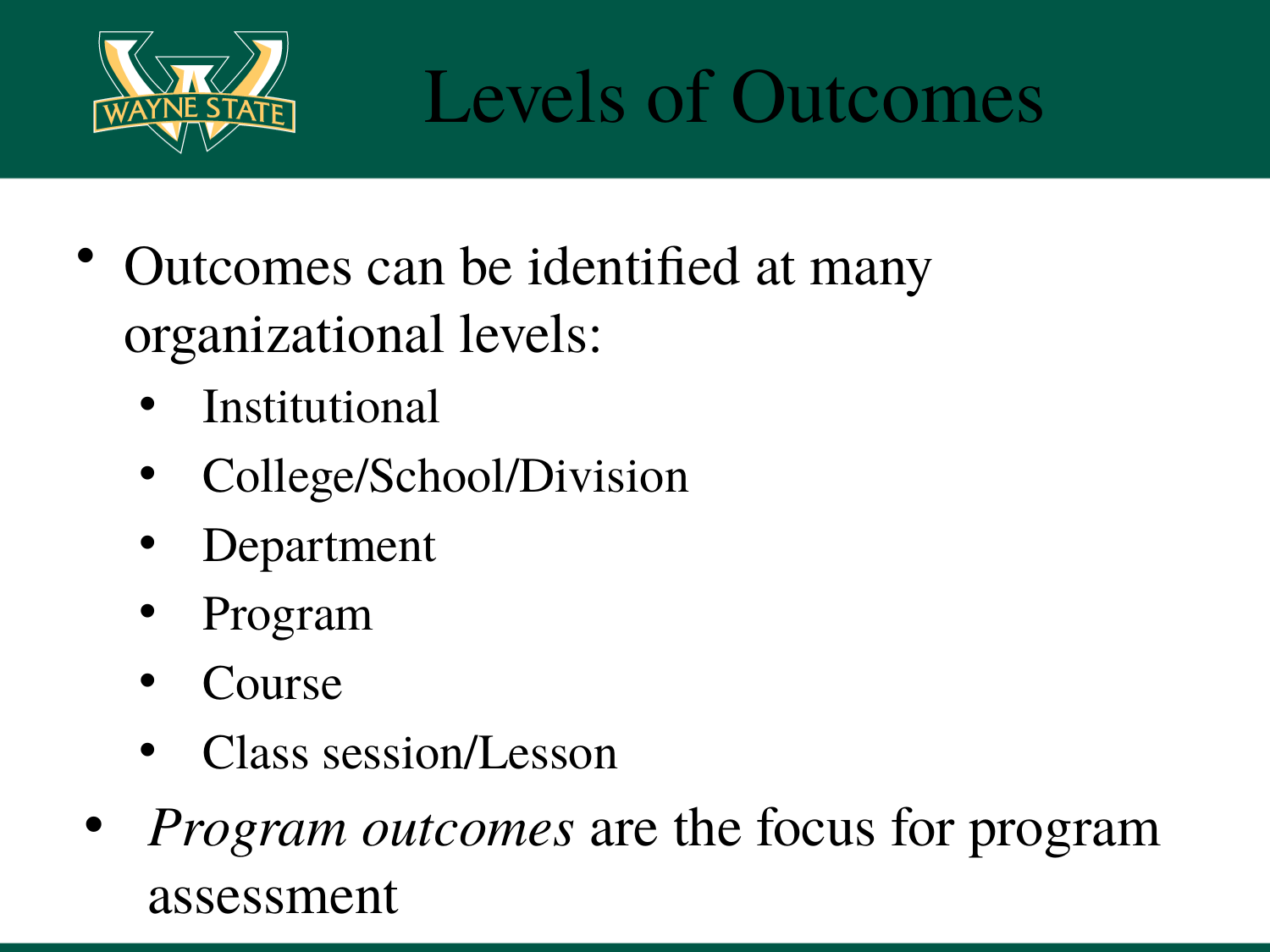

# Levels of Outcomes
Outcomes can be identified at many organizational levels:
Institutional
College/School/Division
Department
Program
Course
Class session/Lesson
Program outcomes are the focus for program assessment